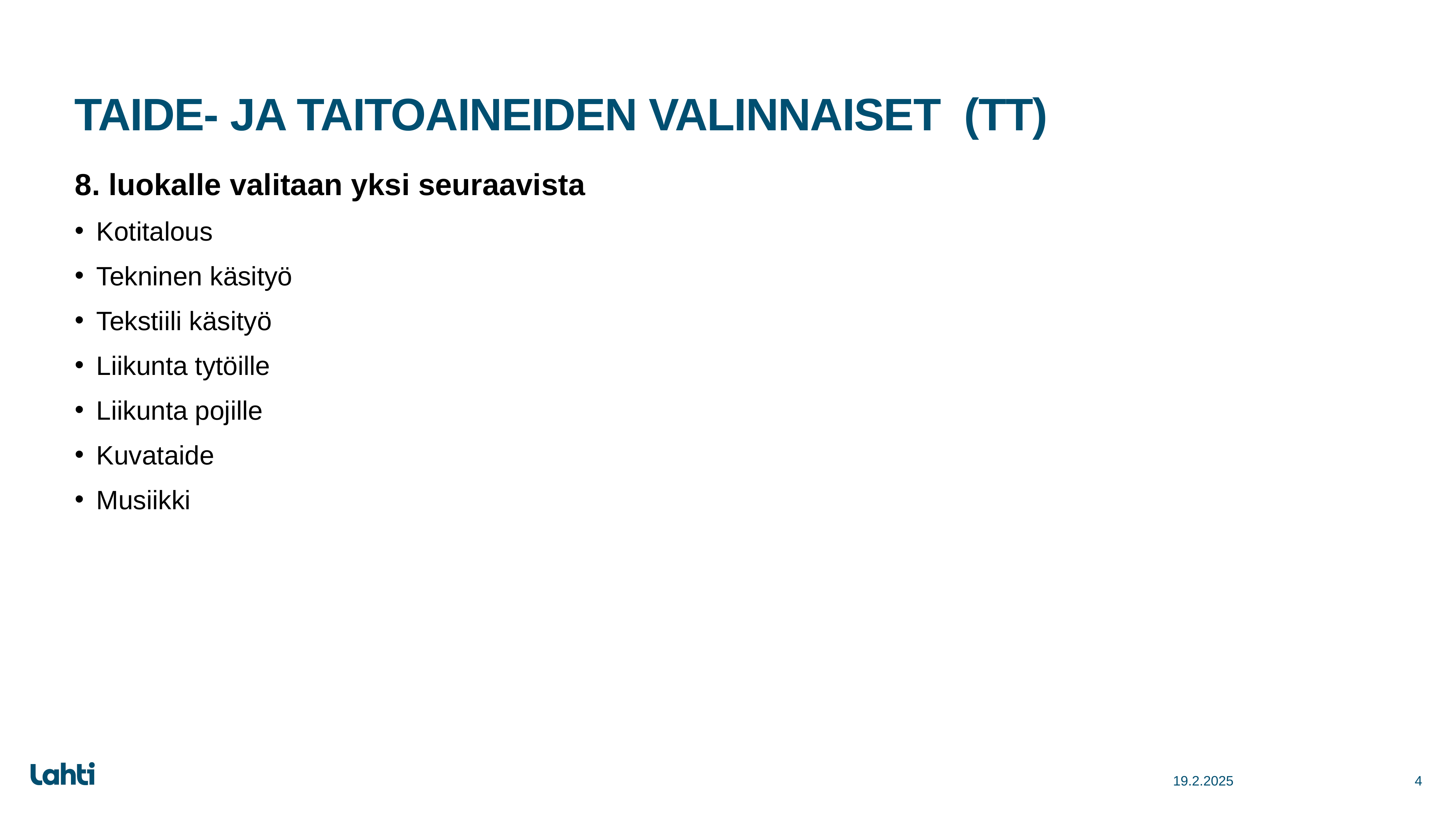

# TAIDE- JA TAITOAINEIDEN VALINNAISET  (TT)
8. luokalle valitaan yksi seuraavista
Kotitalous
Tekninen käsityö
Tekstiili käsityö
Liikunta tytöille
Liikunta pojille
Kuvataide
Musiikki

19.2.2025
4